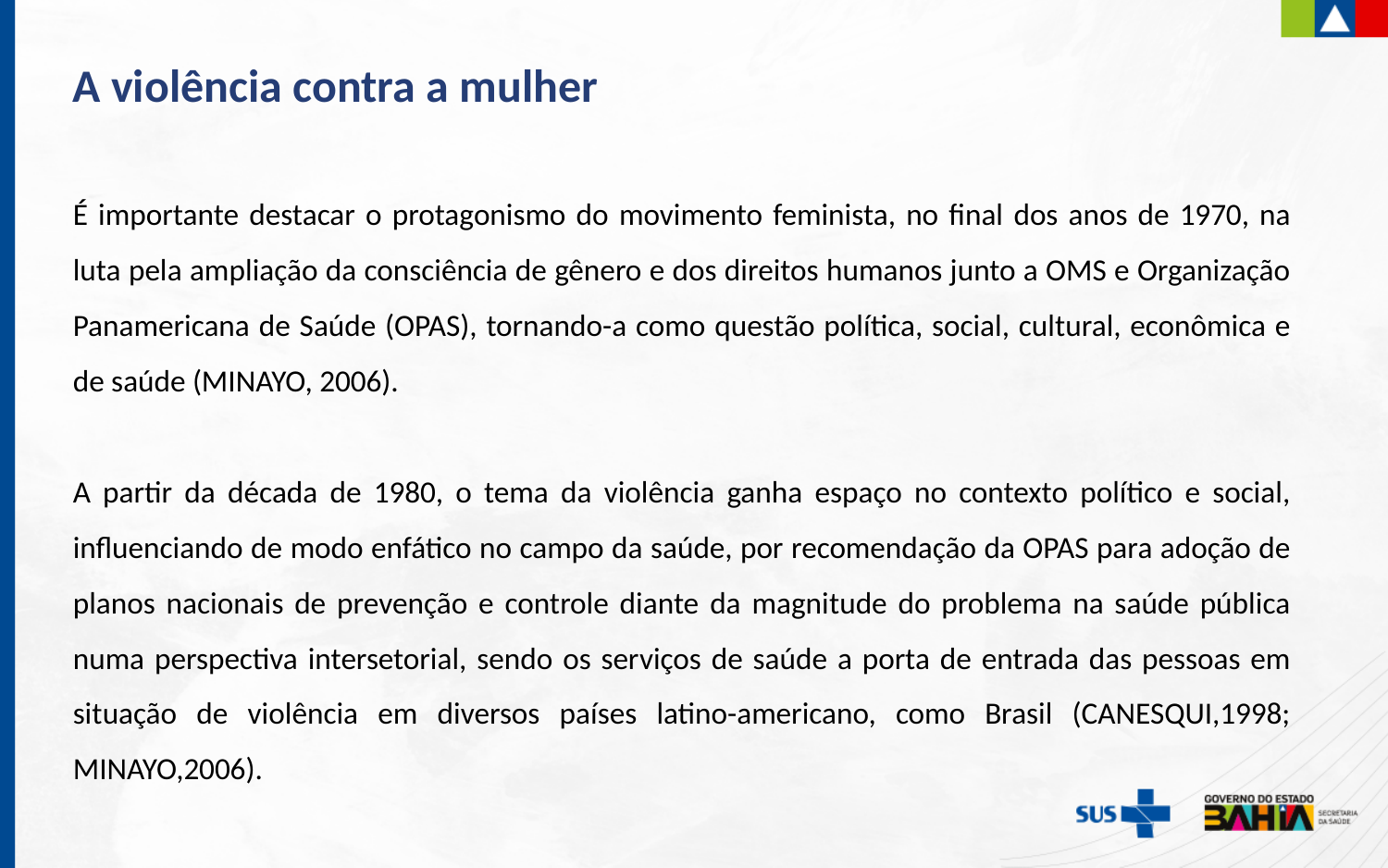

A violência contra a mulher
É importante destacar o protagonismo do movimento feminista, no final dos anos de 1970, na luta pela ampliação da consciência de gênero e dos direitos humanos junto a OMS e Organização Panamericana de Saúde (OPAS), tornando-a como questão política, social, cultural, econômica e de saúde (MINAYO, 2006).

A partir da década de 1980, o tema da violência ganha espaço no contexto político e social, influenciando de modo enfático no campo da saúde, por recomendação da OPAS para adoção de planos nacionais de prevenção e controle diante da magnitude do problema na saúde pública numa perspectiva intersetorial, sendo os serviços de saúde a porta de entrada das pessoas em situação de violência em diversos países latino-americano, como Brasil (CANESQUI,1998; MINAYO,2006).